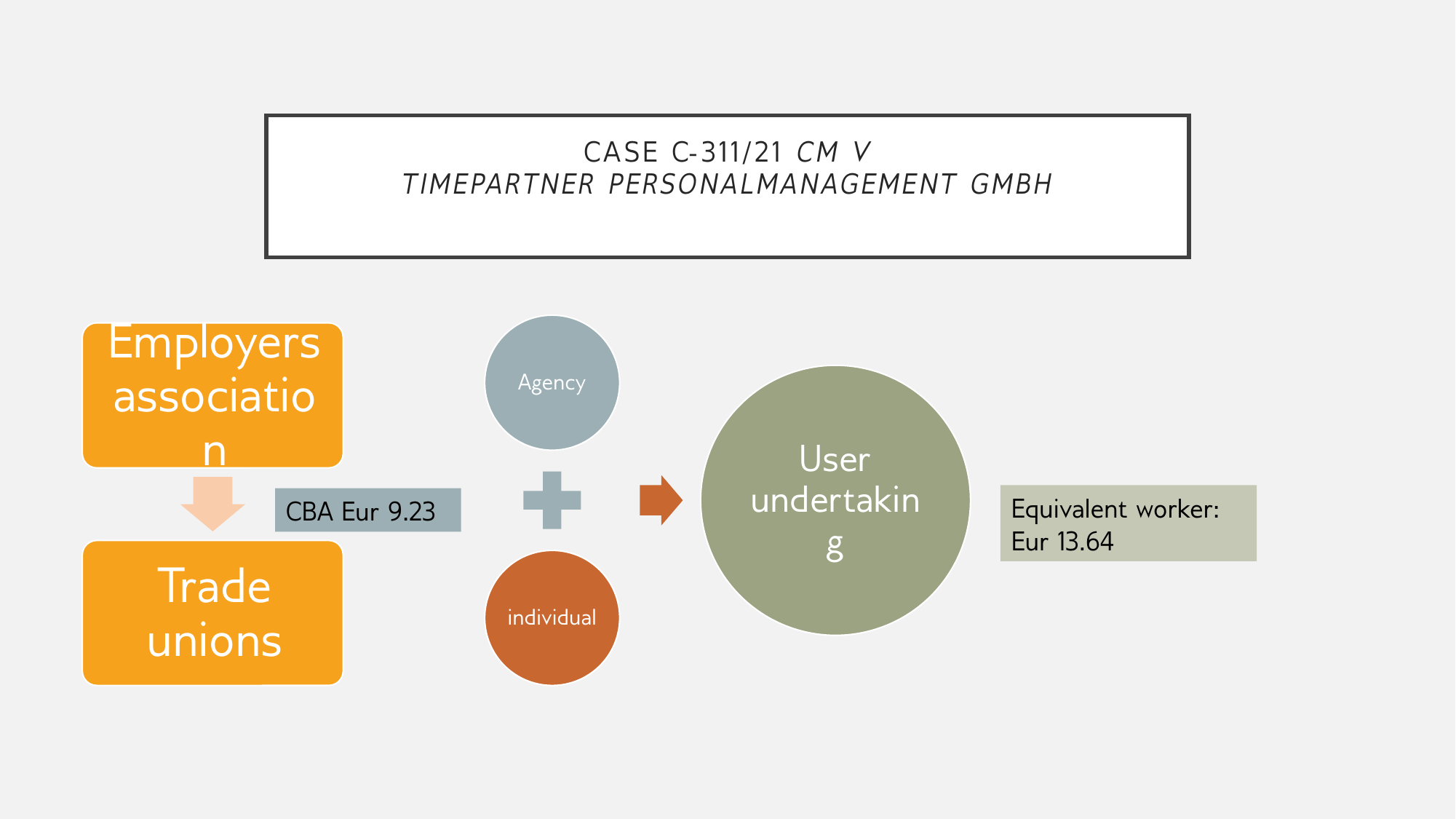

# Case C-311/21 CM v TimePartner Personalmanagement GmbH
Agency

individual

User undertaking
Employers association

Trade unions
Equivalent worker: Eur 13.64
CBA Eur 9.23